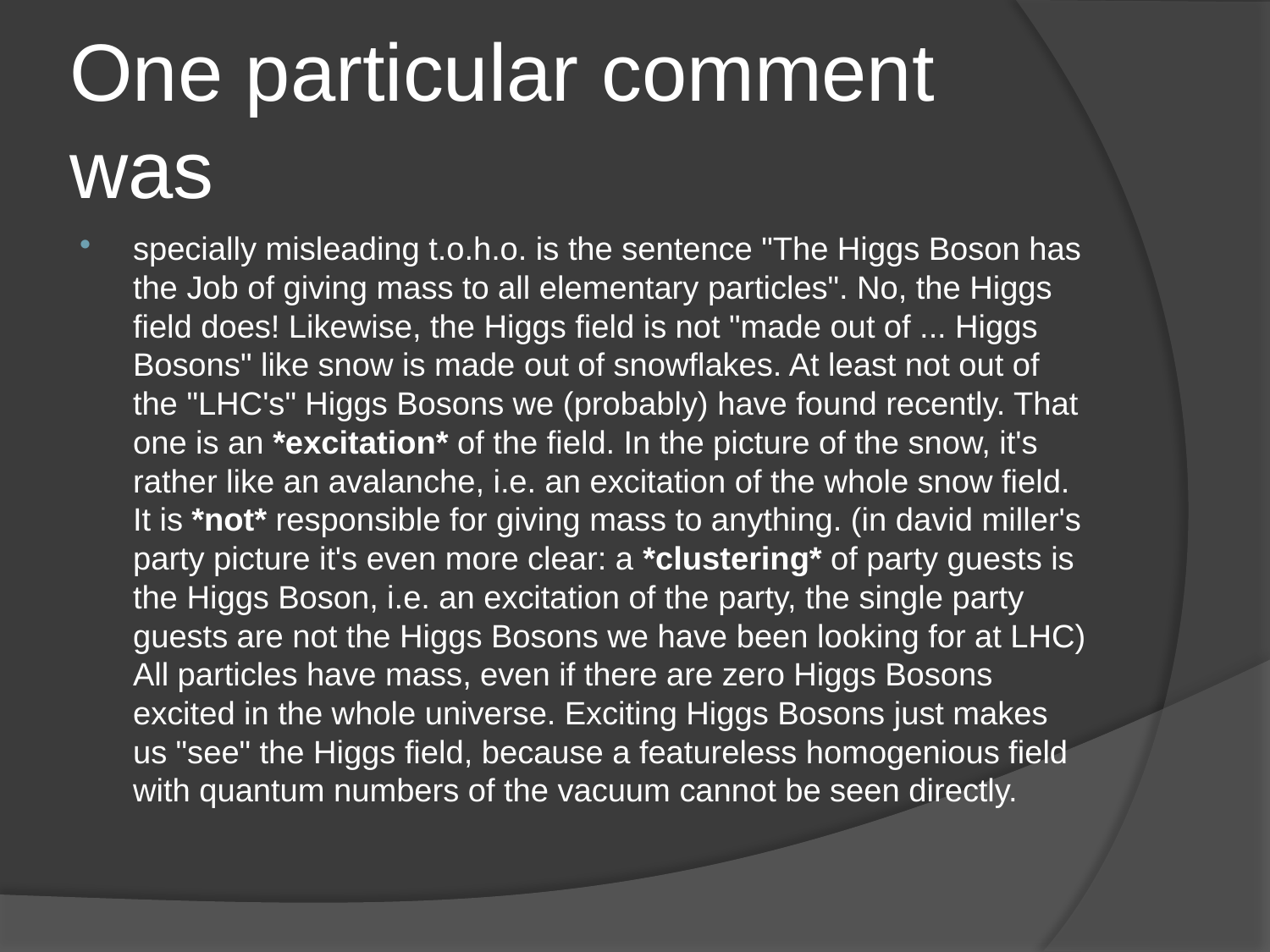

# One particular comment was
specially misleading t.o.h.o. is the sentence "The Higgs Boson has the Job of giving mass to all elementary particles". No, the Higgs field does! Likewise, the Higgs field is not "made out of ... Higgs Bosons" like snow is made out of snowflakes. At least not out of the "LHC's" Higgs Bosons we (probably) have found recently. That one is an *excitation* of the field. In the picture of the snow, it's rather like an avalanche, i.e. an excitation of the whole snow field. It is *not* responsible for giving mass to anything. (in david miller's party picture it's even more clear: a *clustering* of party guests is the Higgs Boson, i.e. an excitation of the party, the single party guests are not the Higgs Bosons we have been looking for at LHC) All particles have mass, even if there are zero Higgs Bosons excited in the whole universe. Exciting Higgs Bosons just makes us "see" the Higgs field, because a featureless homogenious field with quantum numbers of the vacuum cannot be seen directly.